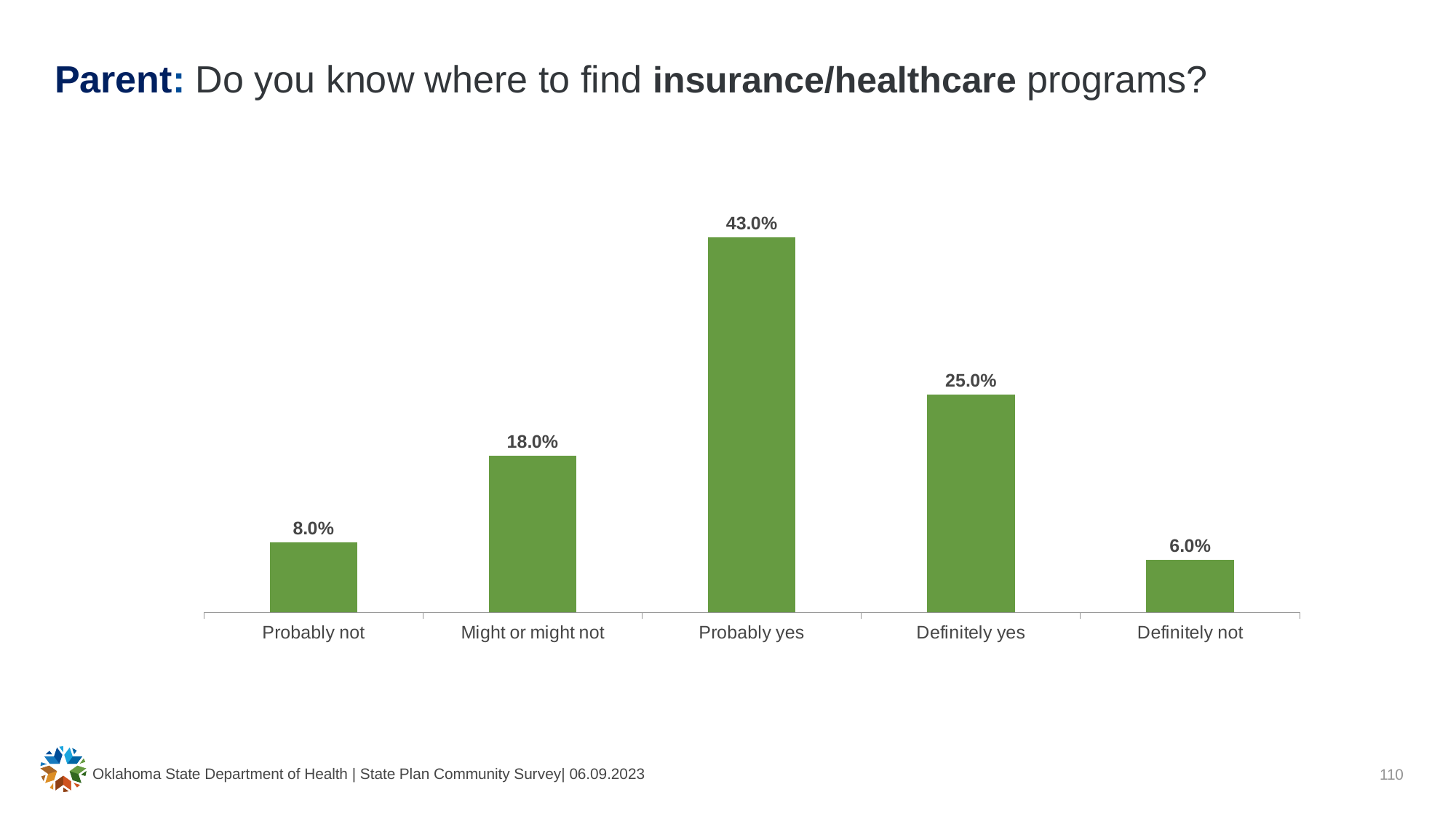

# Parent: Do you know where to find insurance/healthcare programs?

### Chart

| Category | Percentage |
|---|---|
| Probably not | 0.08 |
| Might or might not | 0.18 |
| Probably yes | 0.43 |
| Definitely yes | 0.25 |
| Definitely not | 0.06 |

### Chart

| Category |
|---|
Oklahoma State Department of Health | State Plan Community Survey| 06.09.2023
110